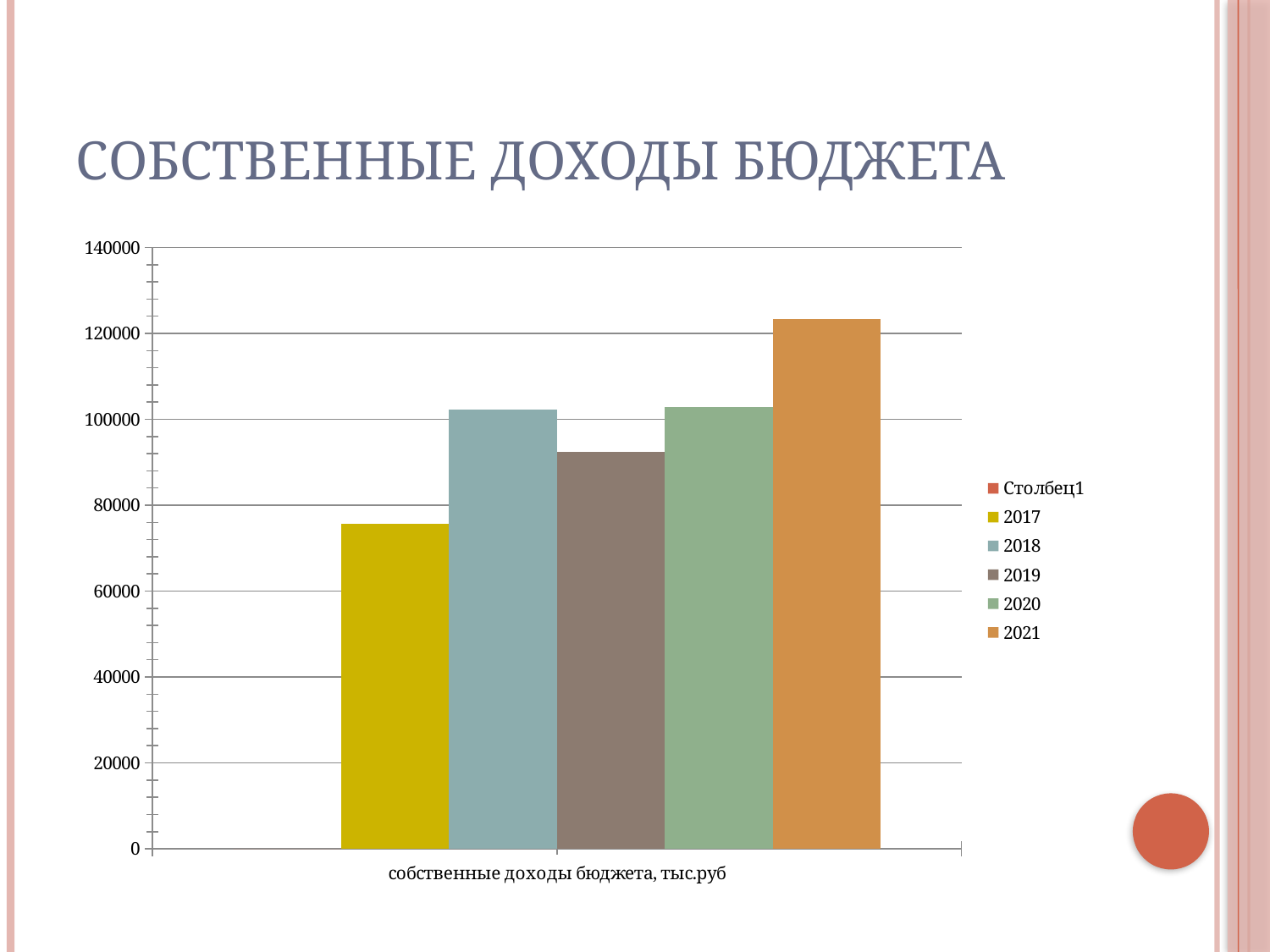

# Собственные доходы бюджета

### Chart

| Category | Столбец1 | 2017 | 2018 | 2019 | 2020 | 2021 |
|---|---|---|---|---|---|---|
| собственные доходы бюджета, тыс.руб | None | 75700.0 | 102200.0 | 92500.0 | 102800.0 | 123296.6 |